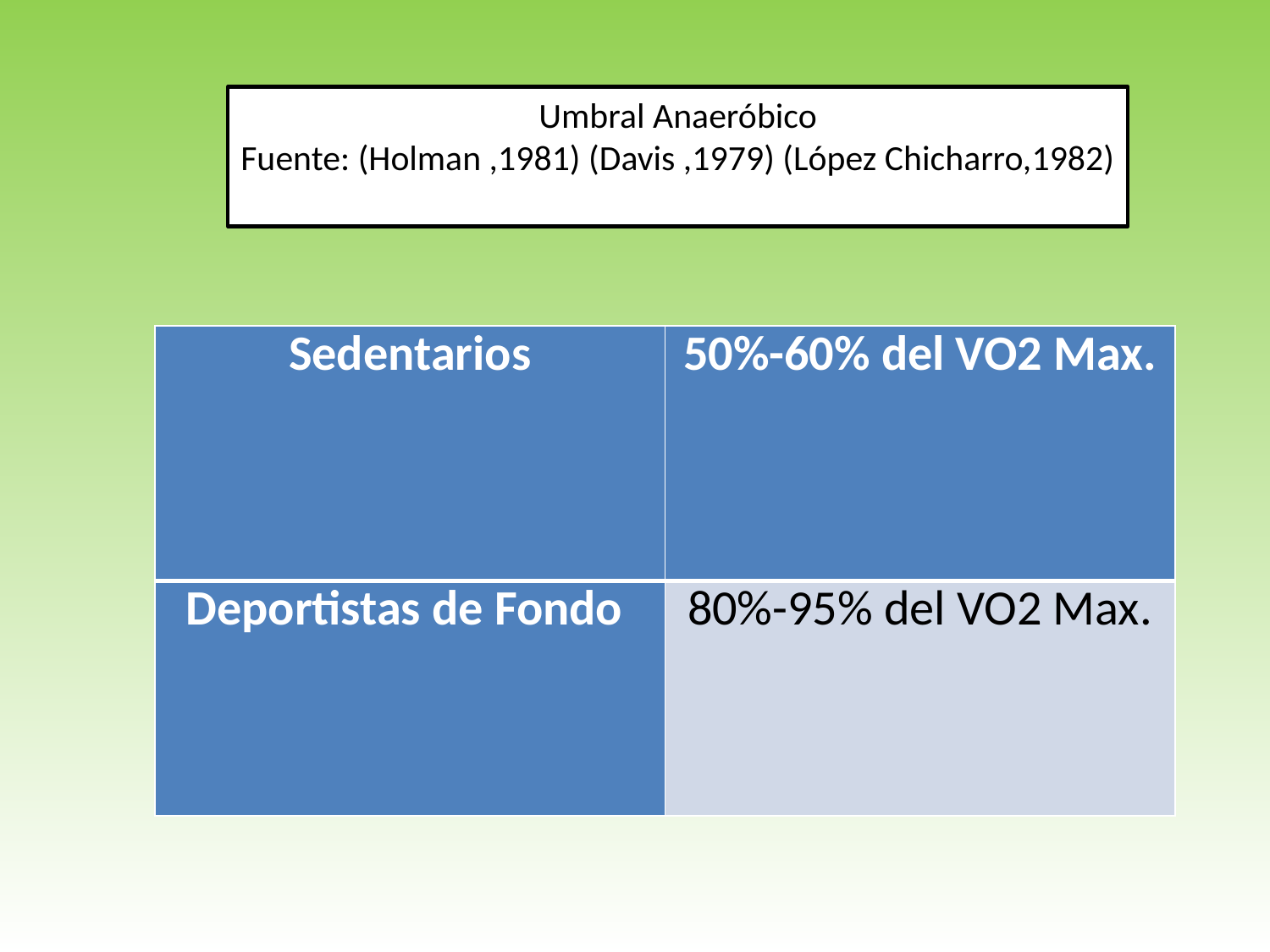

Umbral Anaeróbico
Fuente: (Holman ,1981) (Davis ,1979) (López Chicharro,1982)

| Sedentarios | 50%-60% del VO2 Max. |
| --- | --- |
| Deportistas de Fondo | 80%-95% del VO2 Max. |